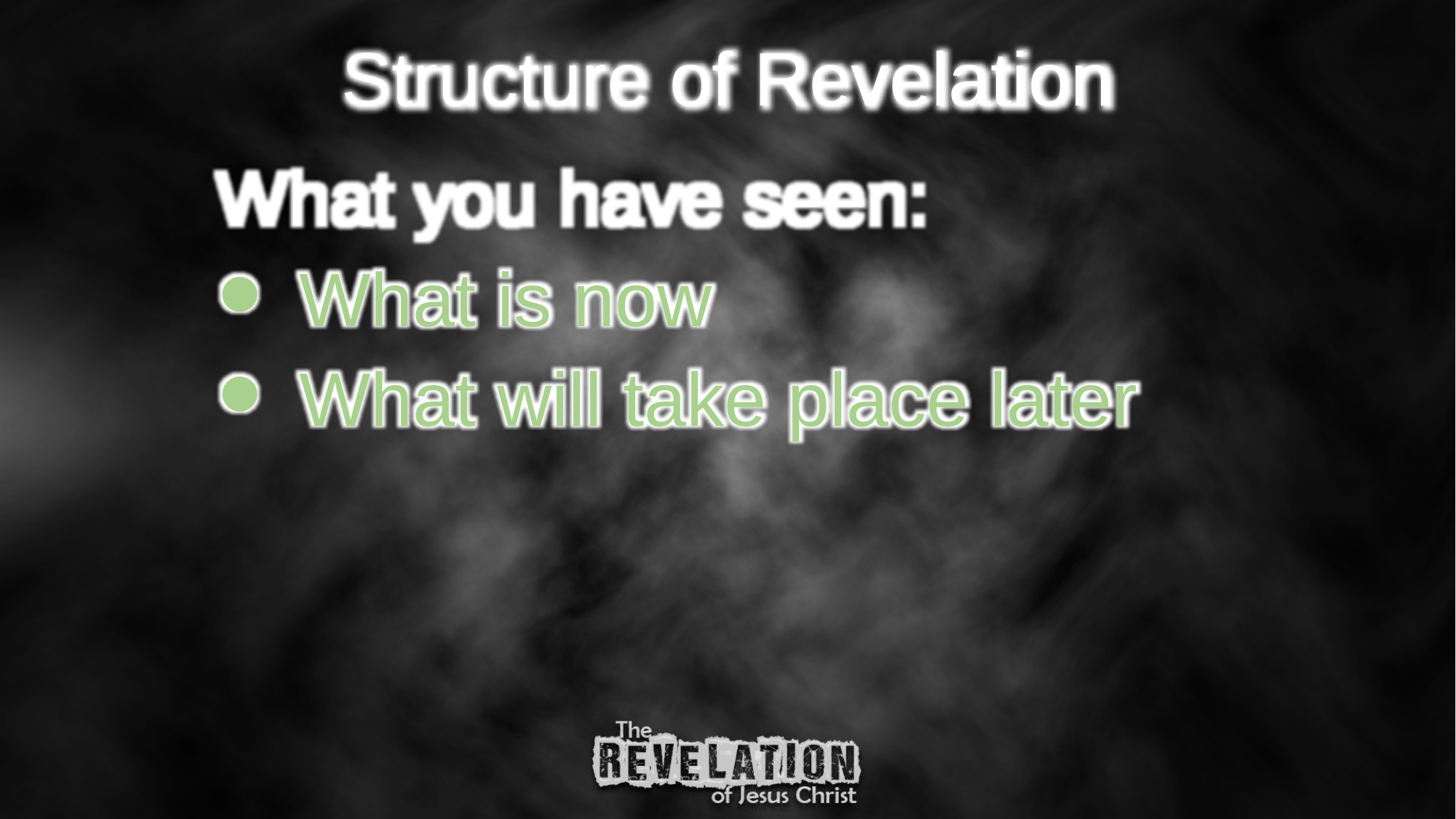

Structure of Revelation
What you have seen:
What is now
What will take place later